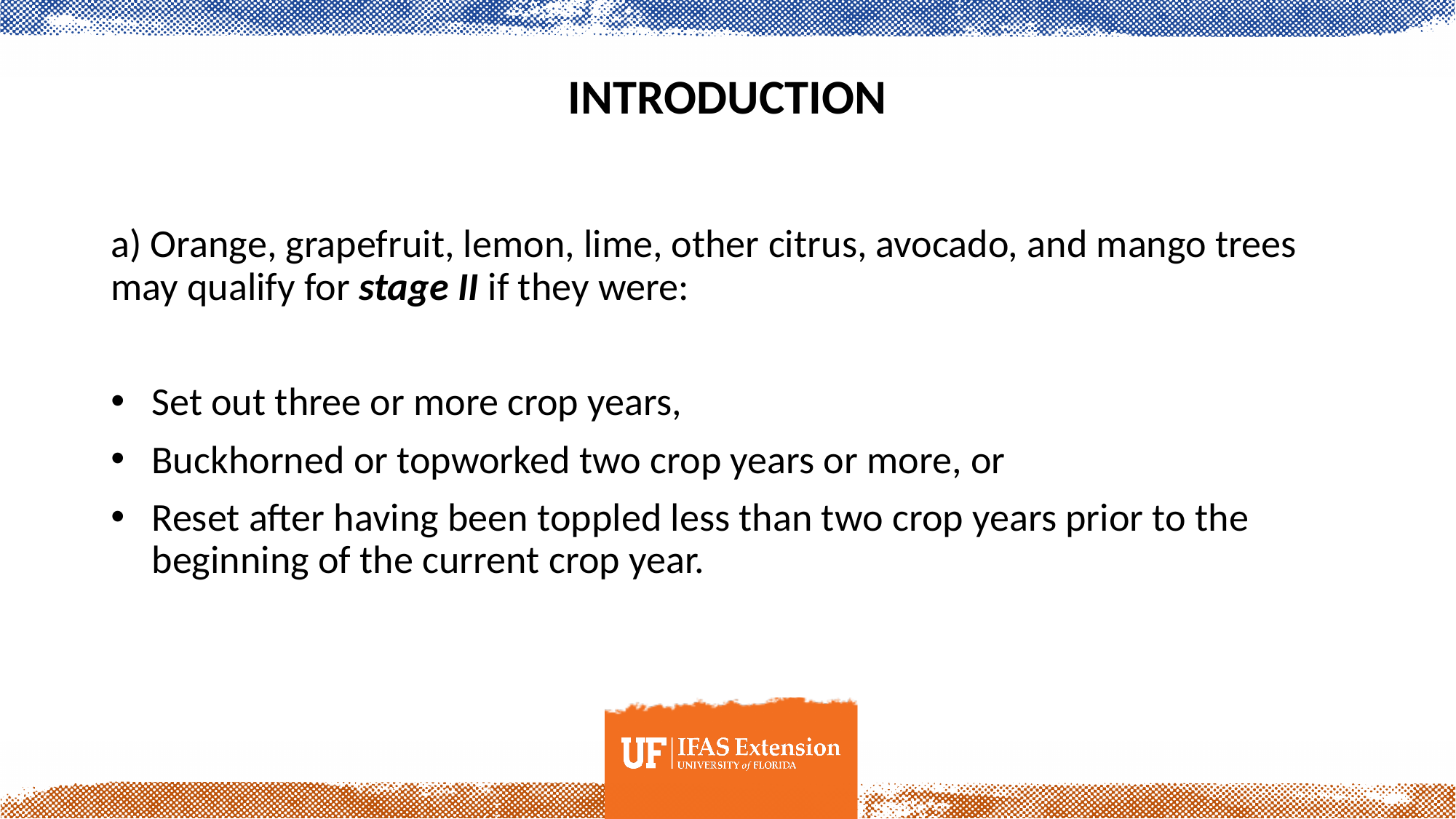

# Introduction
a) Orange, grapefruit, lemon, lime, other citrus, avocado, and mango trees may qualify for stage II if they were:

Set out three or more crop years,
Buckhorned or topworked two crop years or more, or
Reset after having been toppled less than two crop years prior to the beginning of the current crop year.